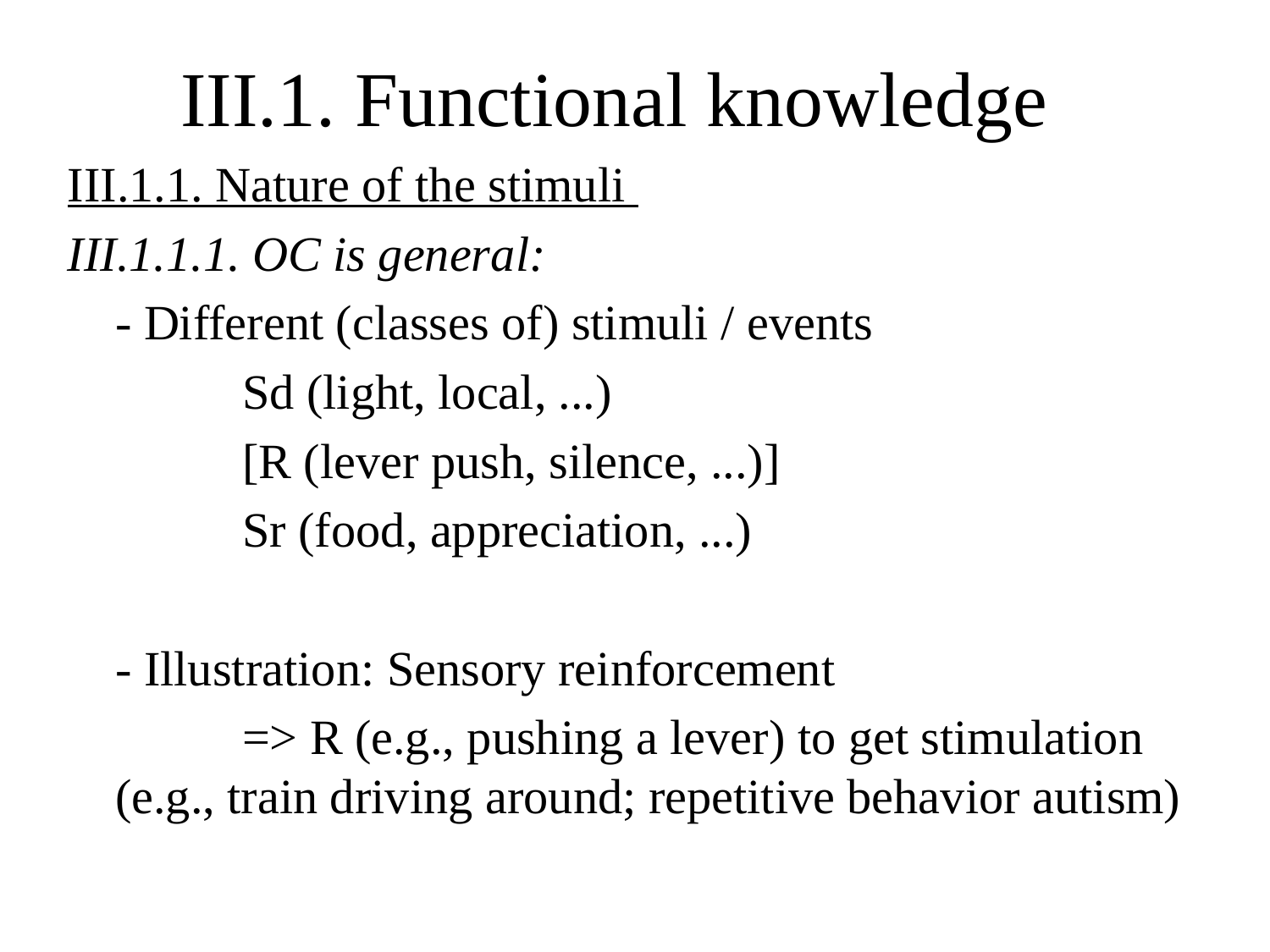

# III.1. Functional knowledge
III.1.1. Nature of the stimuli
III.1.1.1. OC is general:
	- Different (classes of) stimuli / events
		Sd (light, local, ...)
		[R (lever push, silence, ...)]
		Sr (food, appreciation, ...)

	- Illustration: Sensory reinforcement
		=> R (e.g., pushing a lever) to get stimulation (e.g., train driving around; repetitive behavior autism)